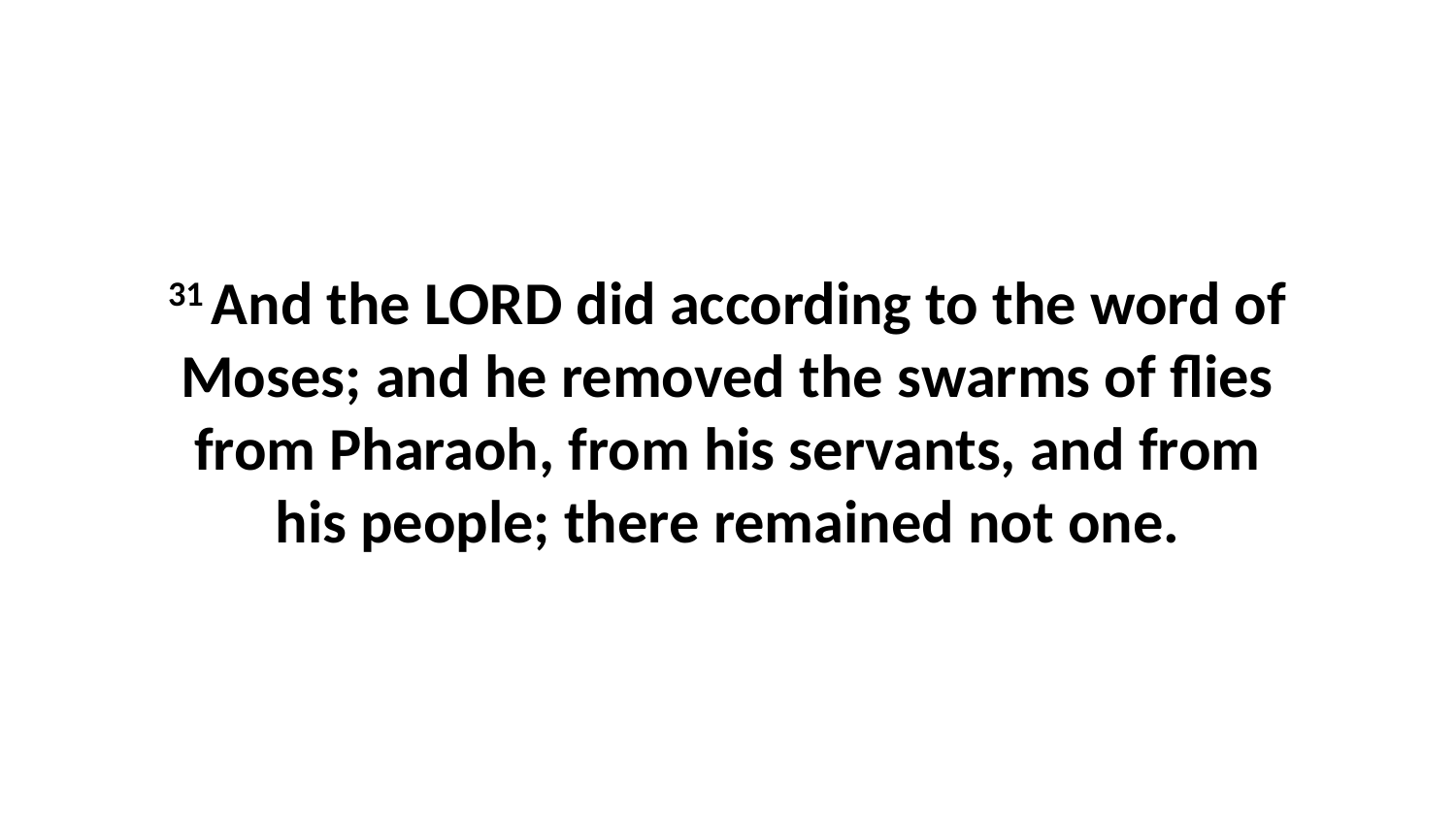

31 And the LORD did according to the word of Moses; and he removed the swarms of flies from Pharaoh, from his servants, and from his people; there remained not one.